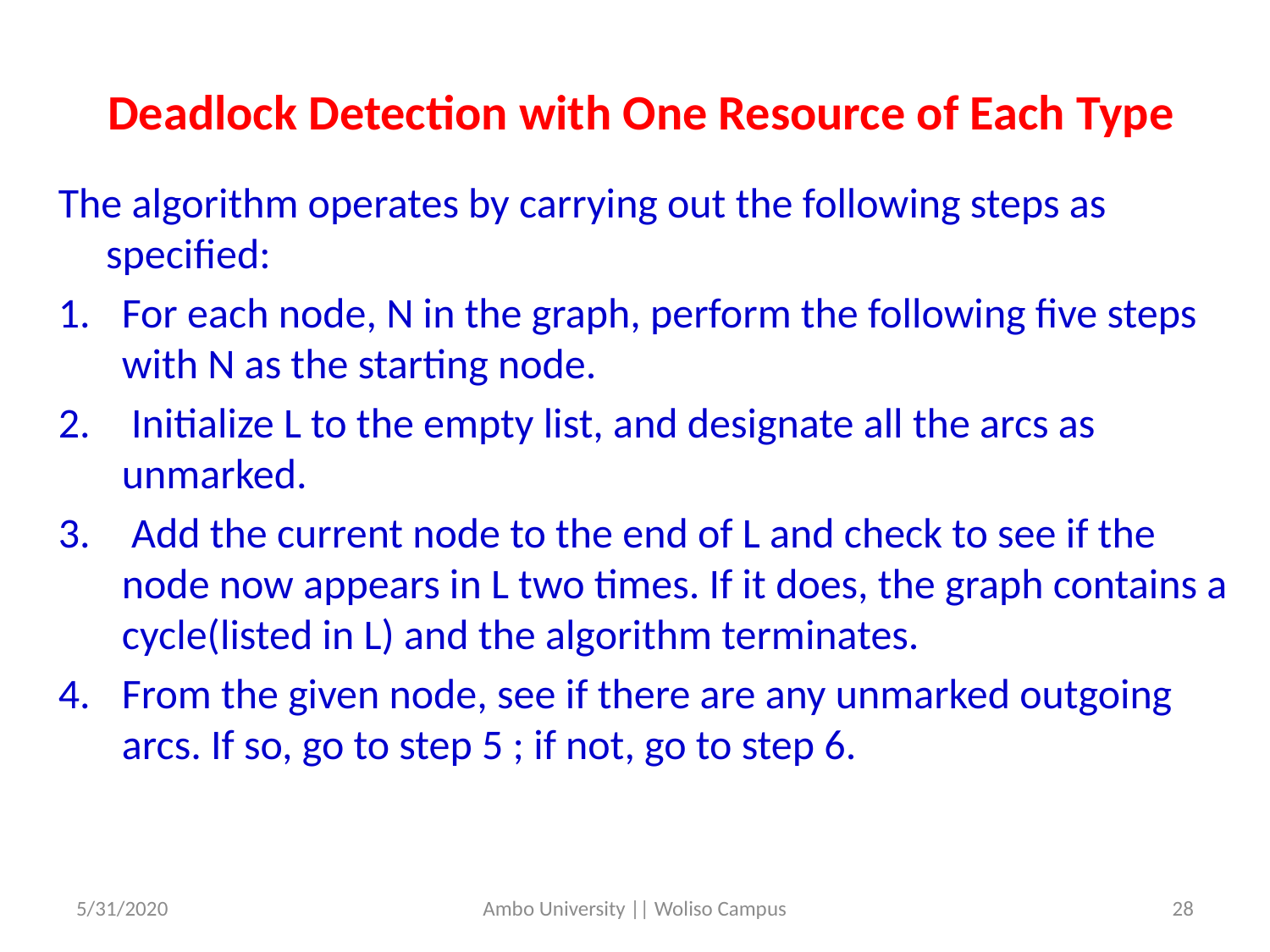

Deadlock Detection with One Resource of Each Type
The algorithm operates by carrying out the following steps as specified:
For each node, N in the graph, perform the following five steps with N as the starting node.
 Initialize L to the empty list, and designate all the arcs as unmarked.
 Add the current node to the end of L and check to see if the node now appears in L two times. If it does, the graph contains a cycle(listed in L) and the algorithm terminates.
From the given node, see if there are any unmarked outgoing arcs. If so, go to step 5 ; if not, go to step 6.
5/31/2020
Ambo University || Woliso Campus
28